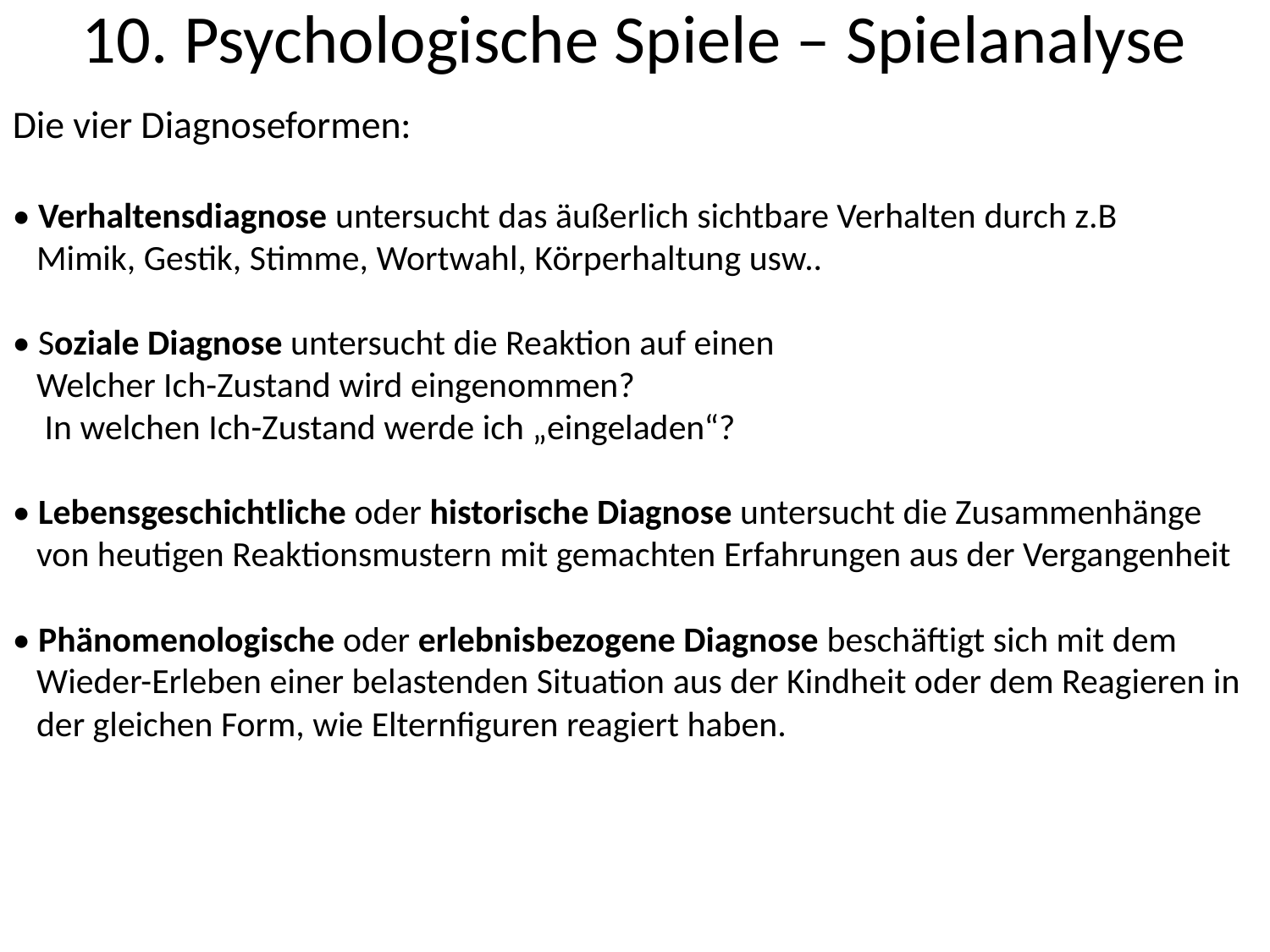

# 10. Psychologische Spiele – Spielanalyse
Die vier Diagnoseformen:

• Verhaltensdiagnose untersucht das äußerlich sichtbare Verhalten durch z.B
   Mimik, Gestik, Stimme, Wortwahl, Körperhaltung usw..

• Soziale Diagnose untersucht die Reaktion auf einen
   Welcher Ich-Zustand wird eingenommen?
    In welchen Ich-Zustand werde ich „eingeladen“?

• Lebensgeschichtliche oder historische Diagnose untersucht die Zusammenhänge
   von heutigen Reaktionsmustern mit gemachten Erfahrungen aus der Vergangenheit

• Phänomenologische oder erlebnisbezogene Diagnose beschäftigt sich mit dem
   Wieder-Erleben einer belastenden Situation aus der Kindheit oder dem Reagieren in
   der gleichen Form, wie Elternfiguren reagiert haben.